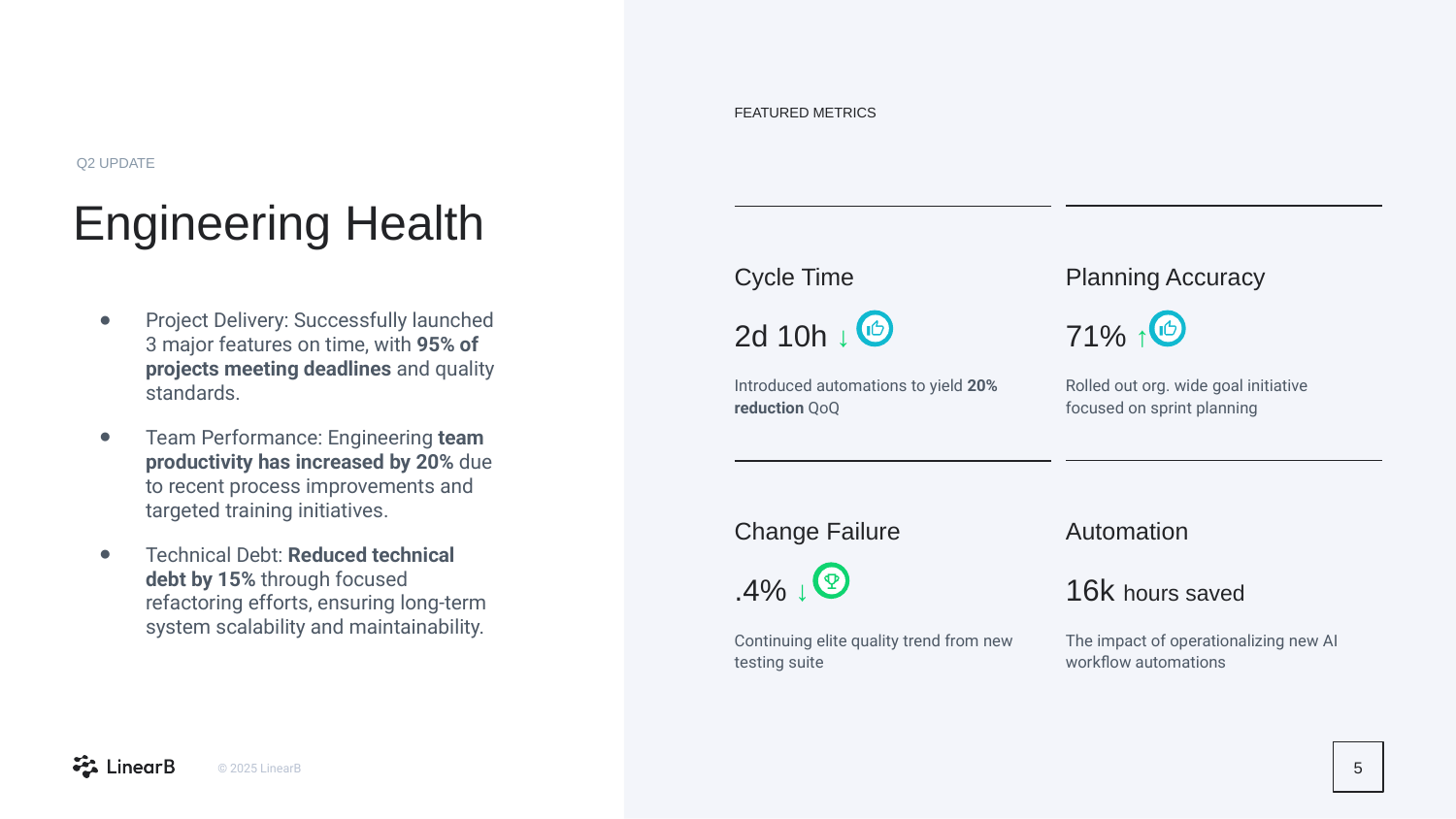

FEATURED METRICS
 Q2 UPDATE
Engineering Health
Cycle Time
2d 10h ↓
Introduced automations to yield 20% reduction QoQ
Planning Accuracy
71% ↑
Rolled out org. wide goal initiative focused on sprint planning
Project Delivery: Successfully launched 3 major features on time, with 95% of projects meeting deadlines and quality standards.
Team Performance: Engineering team productivity has increased by 20% due to recent process improvements and targeted training initiatives.
Technical Debt: Reduced technical debt by 15% through focused refactoring efforts, ensuring long-term system scalability and maintainability.

Change Failure
.4% ↓
Continuing elite quality trend from new testing suite
Automation
16k hours saved
The impact of operationalizing new AI workflow automations

5